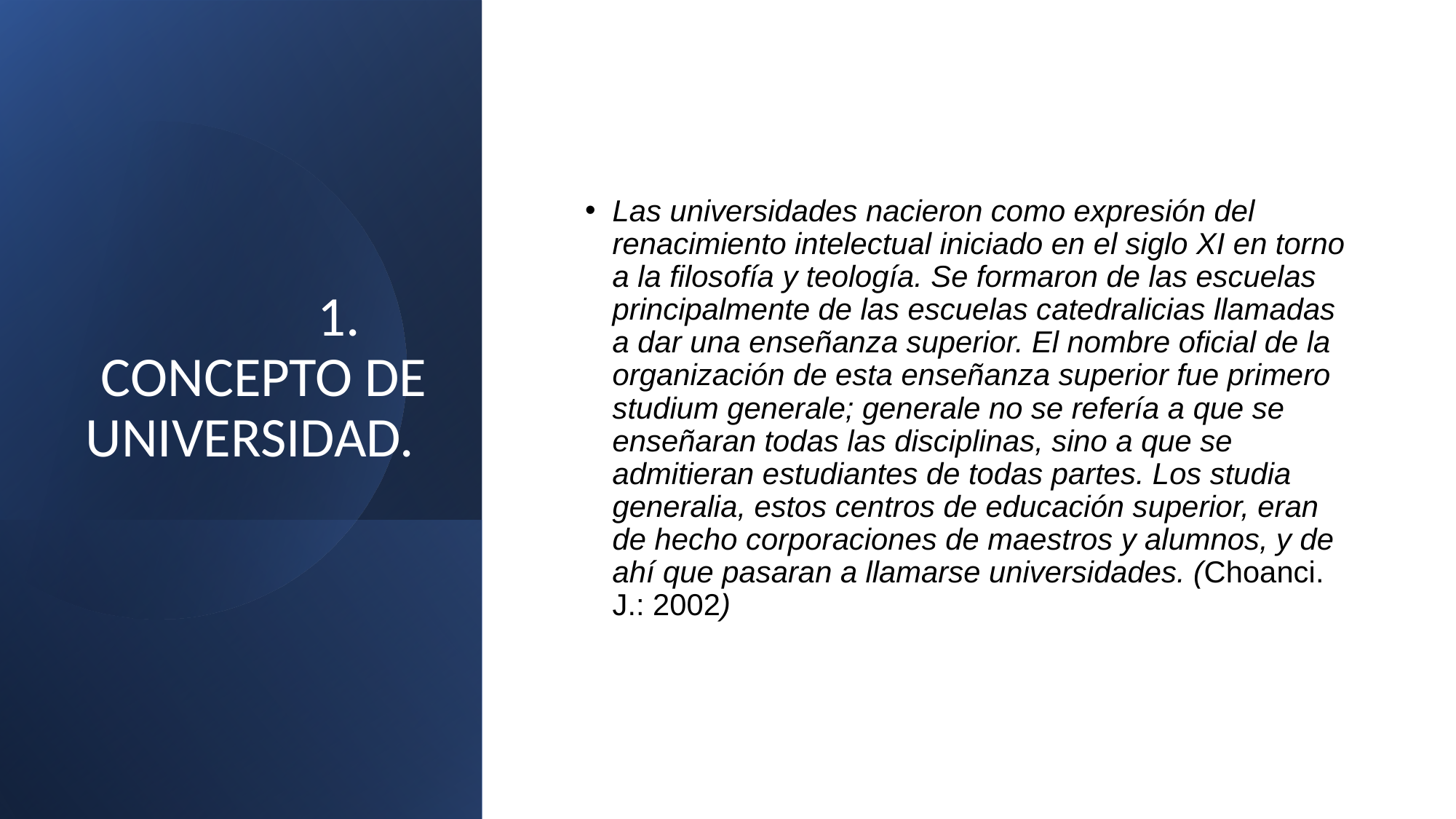

# 1.	CONCEPTO DE UNIVERSIDAD.
Las universidades nacieron como expresión del renacimiento intelectual iniciado en el siglo XI en torno a la filosofía y teología. Se formaron de las escuelas principalmente de las escuelas catedralicias llamadas a dar una enseñanza superior. El nombre oficial de la organización de esta enseñanza superior fue primero studium generale; generale no se refería a que se enseñaran todas las disciplinas, sino a que se admitieran estudiantes de todas partes. Los studia generalia, estos centros de educación superior, eran de hecho corporaciones de maestros y alumnos, y de ahí que pasaran a llamarse universidades. (Choanci. J.: 2002)